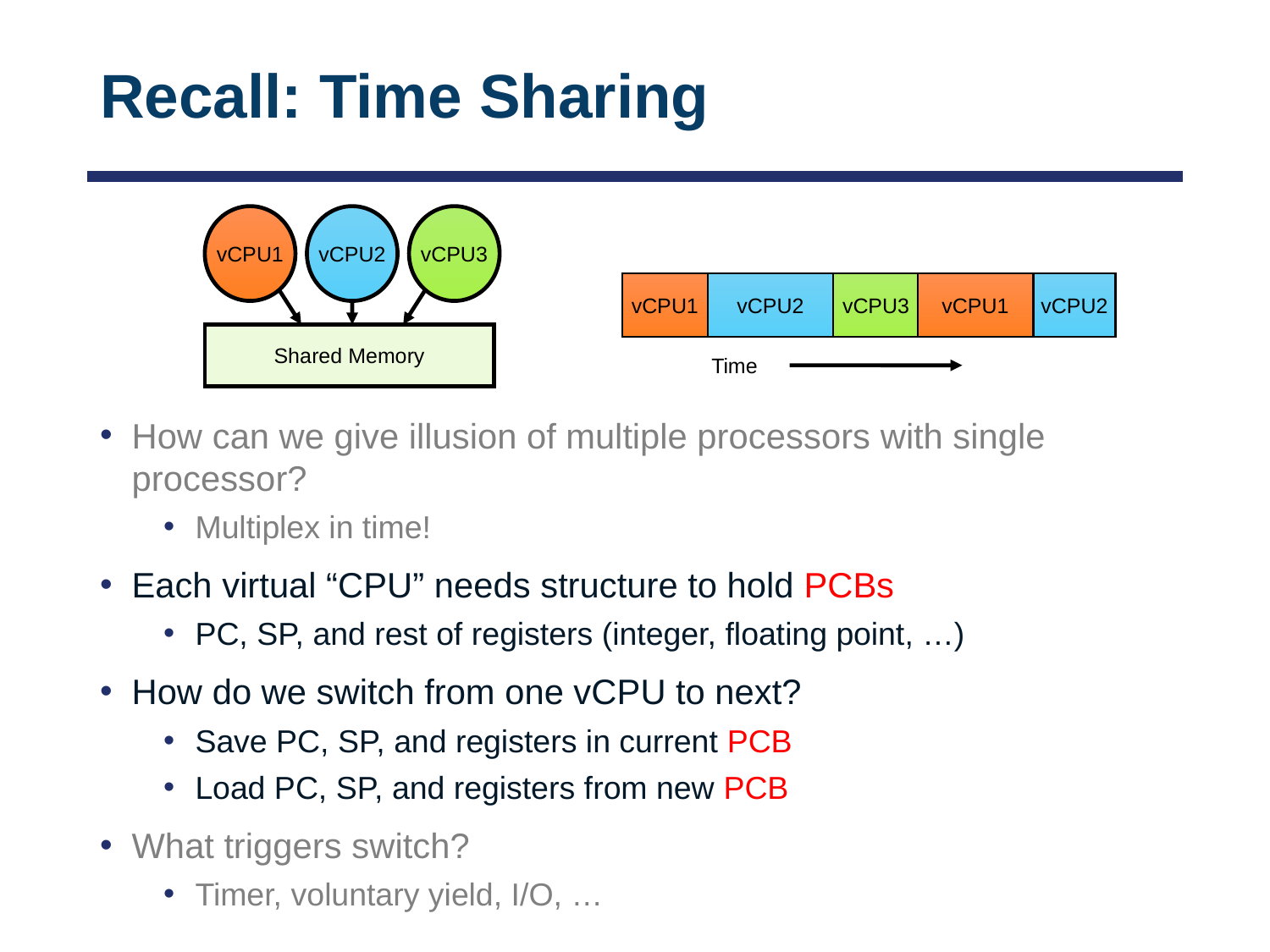

# Recall: Time Sharing
vCPU1
vCPU2
vCPU3

Shared Memory
vCPU1
vCPU2
vCPU3
vCPU1
vCPU2
Time

How can we give illusion of multiple processors with single processor?
Multiplex in time!
Each virtual “CPU” needs structure to hold PCBs
PC, SP, and rest of registers (integer, floating point, …)
How do we switch from one vCPU to next?
Save PC, SP, and registers in current PCB
Load PC, SP, and registers from new PCB
What triggers switch?
Timer, voluntary yield, I/O, …